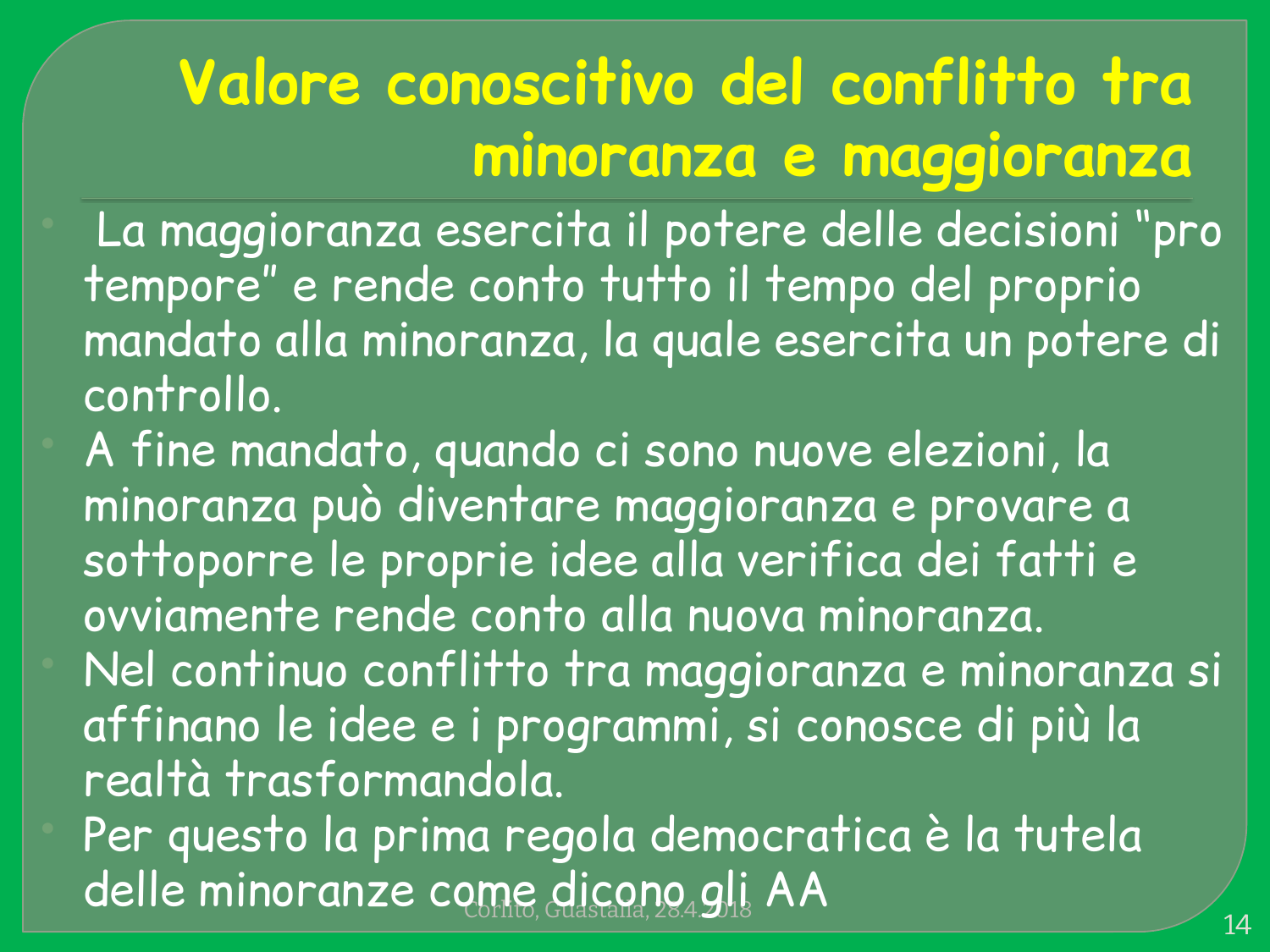

# Valore conoscitivo del conflitto tra minoranza e maggioranza
 La maggioranza esercita il potere delle decisioni “pro tempore” e rende conto tutto il tempo del proprio mandato alla minoranza, la quale esercita un potere di controllo.
A fine mandato, quando ci sono nuove elezioni, la minoranza può diventare maggioranza e provare a sottoporre le proprie idee alla verifica dei fatti e ovviamente rende conto alla nuova minoranza.
Nel continuo conflitto tra maggioranza e minoranza si affinano le idee e i programmi, si conosce di più la realtà trasformandola.
Per questo la prima regola democratica è la tutela delle minoranze come dicono gli AA
Corlito, Guastalla, 28.4.2018
14